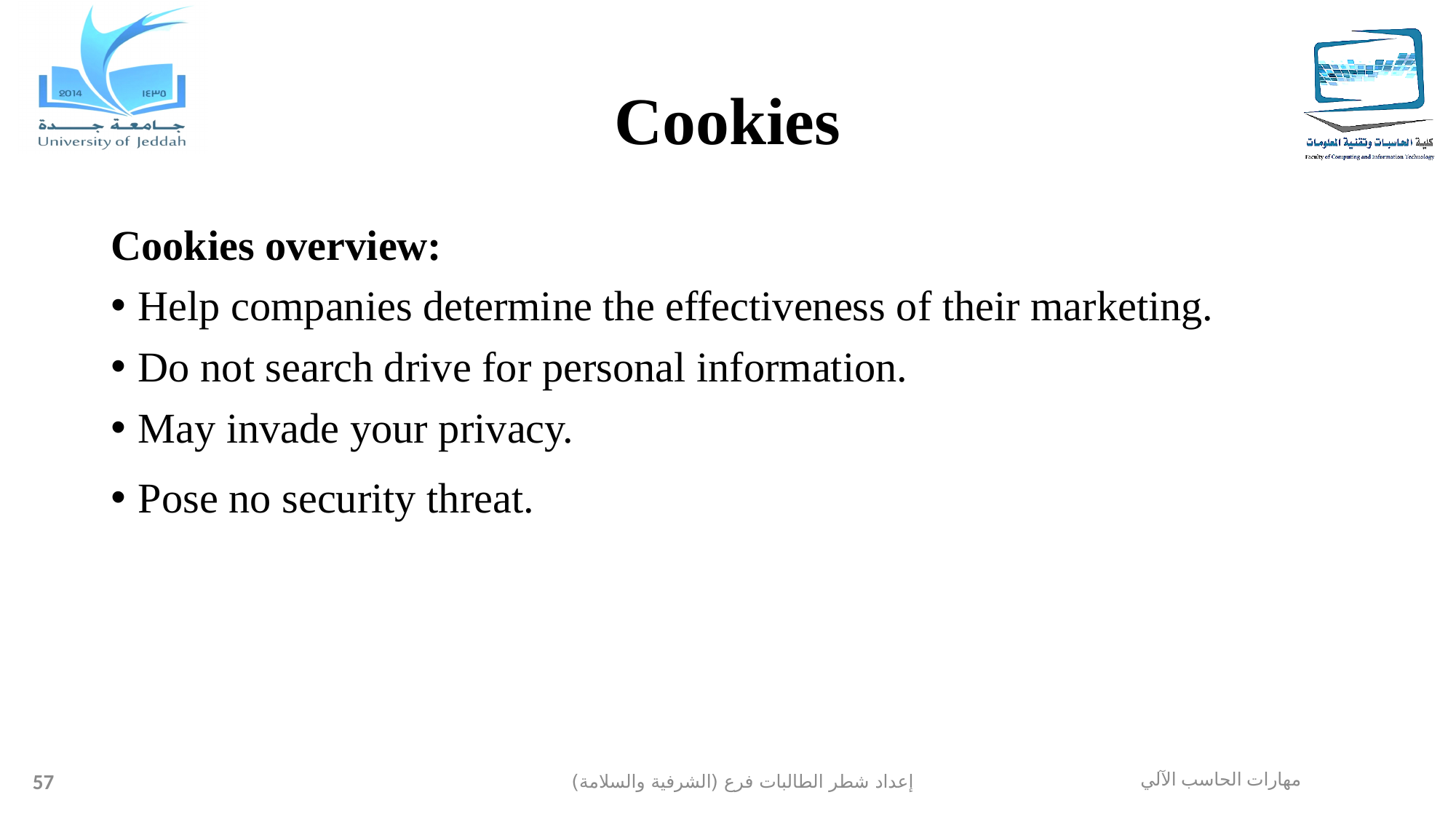

# Cookies
Cookies overview:
Help companies determine the effectiveness of their marketing.
Do not search drive for personal information.
May invade your privacy.
Pose no security threat.

57
إعداد شطر الطالبات فرع (الشرفية والسلامة)